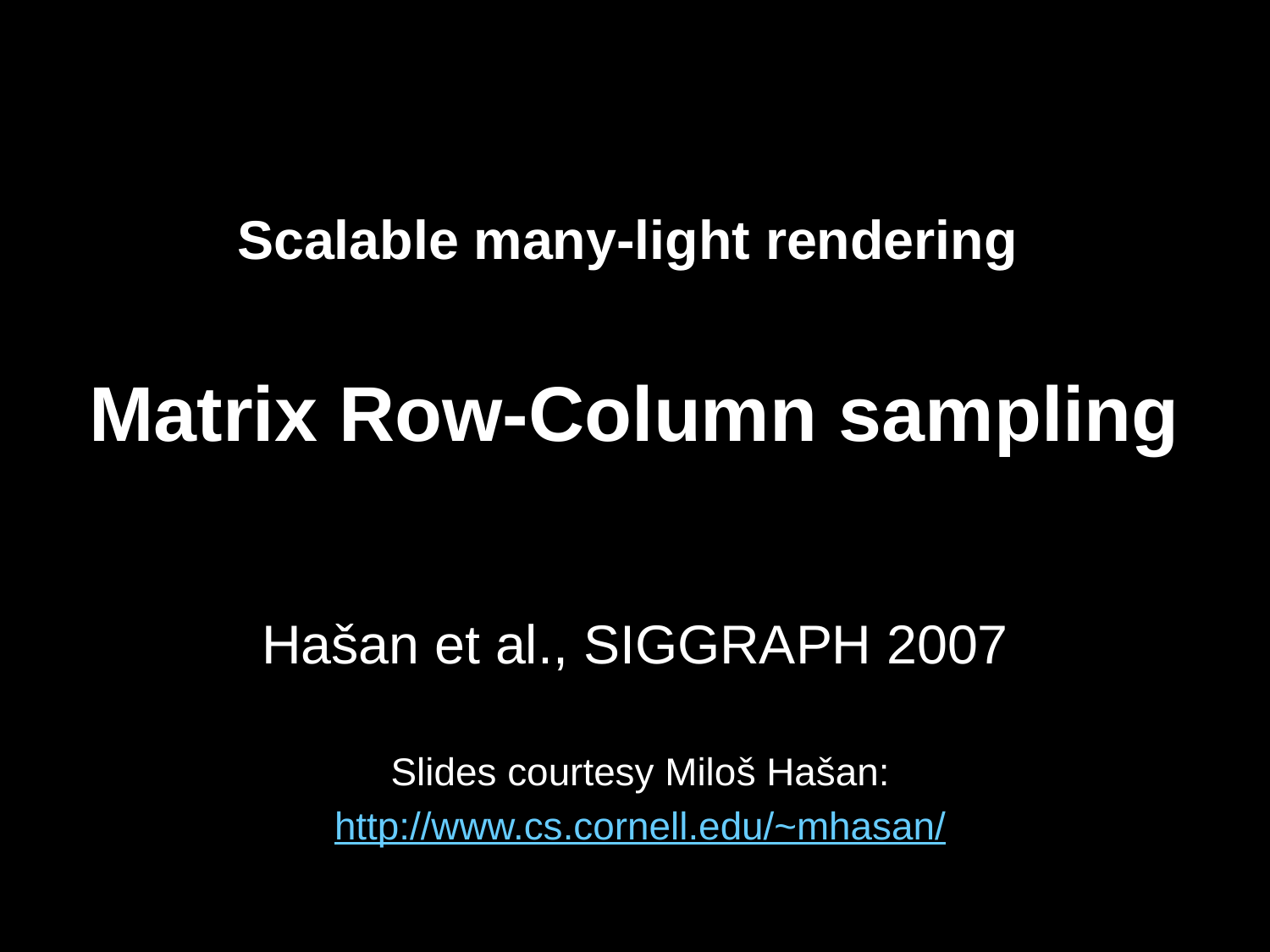

# Scalable many-light rendering Matrix Row-Column sampling
Hašan et al., SIGGRAPH 2007
Slides courtesy Miloš Hašan:
http://www.cs.cornell.edu/~mhasan/